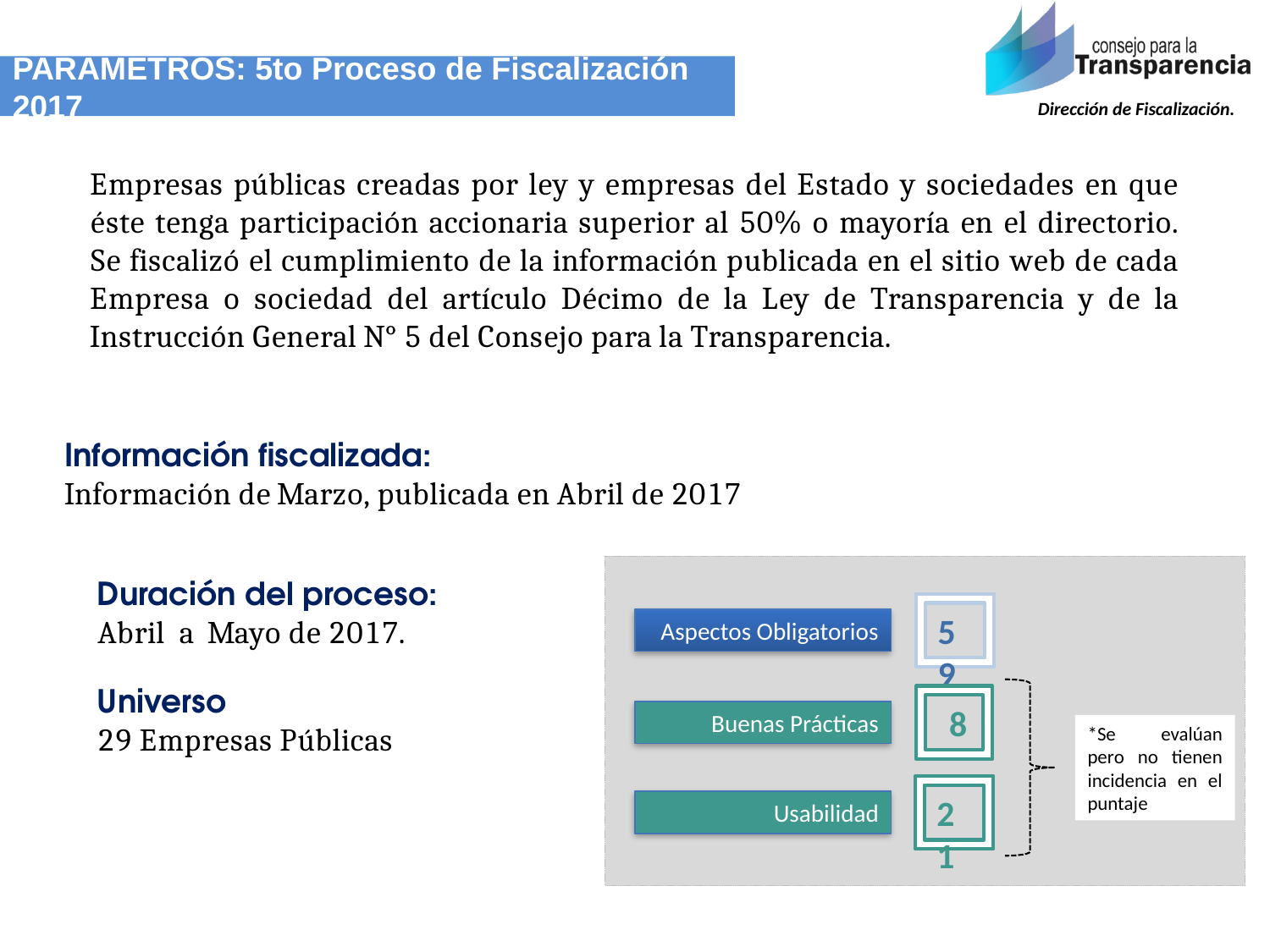

PARÁMETROS: 5to Proceso de Fiscalización 2017

Empresas públicas creadas por ley y empresas del Estado y sociedades en que éste tenga participación accionaria superior al 50% o mayoría en el directorio. Se fiscalizó el cumplimiento de la información publicada en el sitio web de cada Empresa o sociedad del artículo Décimo de la Ley de Transparencia y de la Instrucción General N° 5 del Consejo para la Transparencia.

Información fiscalizada:
Información de Marzo, publicada en Abril de 2017

59
Aspectos Obligatorios

 8
Buenas Prácticas
*Se evalúan pero no tienen incidencia en el puntaje
21
Usabilidad
Duración del proceso:
Abril  a  Mayo de 2017.

Universo
29 Empresas Públicas